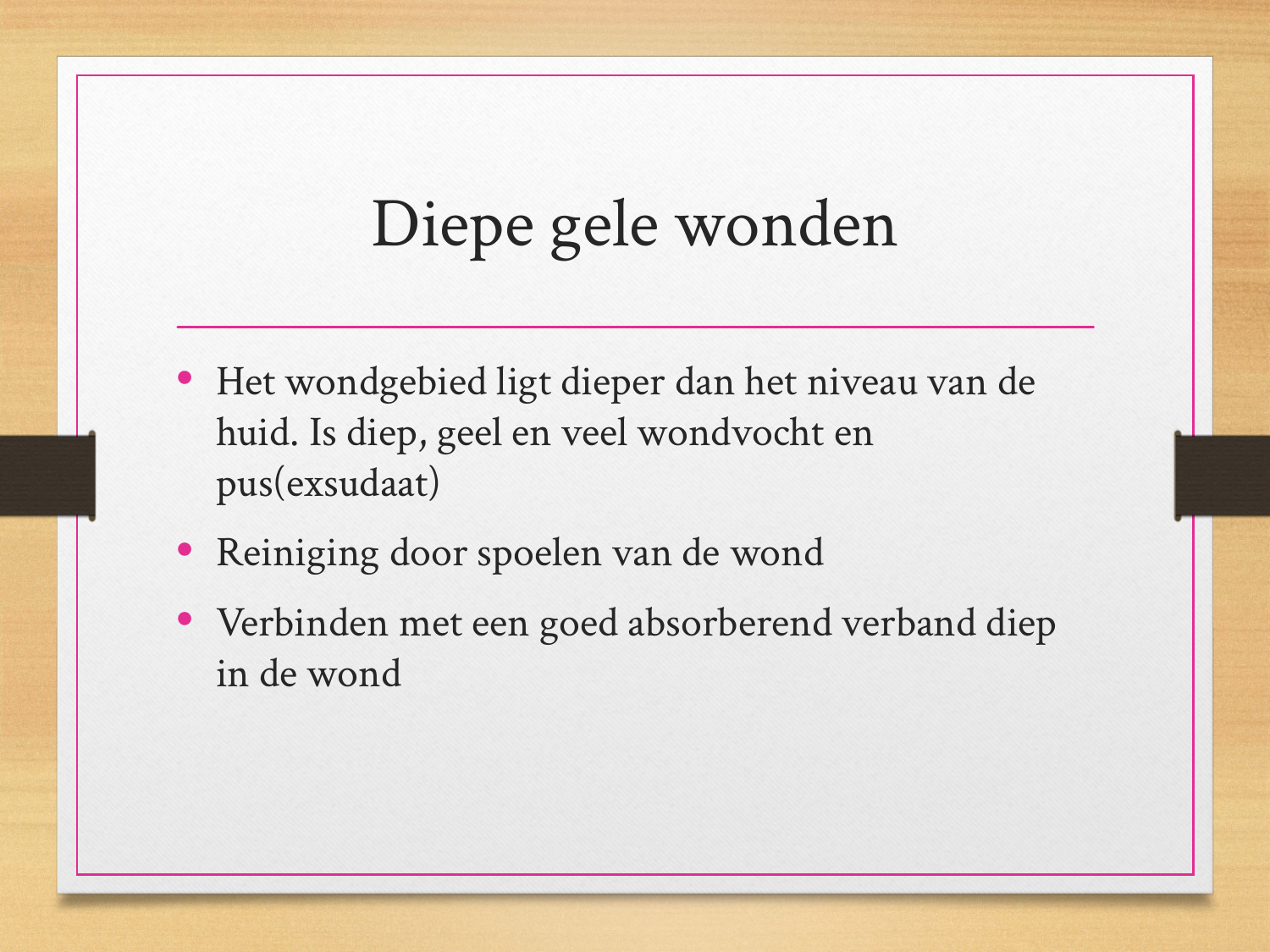

# Diepe gele wonden
Het wondgebied ligt dieper dan het niveau van de huid. Is diep, geel en veel wondvocht en pus(exsudaat)
Reiniging door spoelen van de wond
Verbinden met een goed absorberend verband diep in de wond